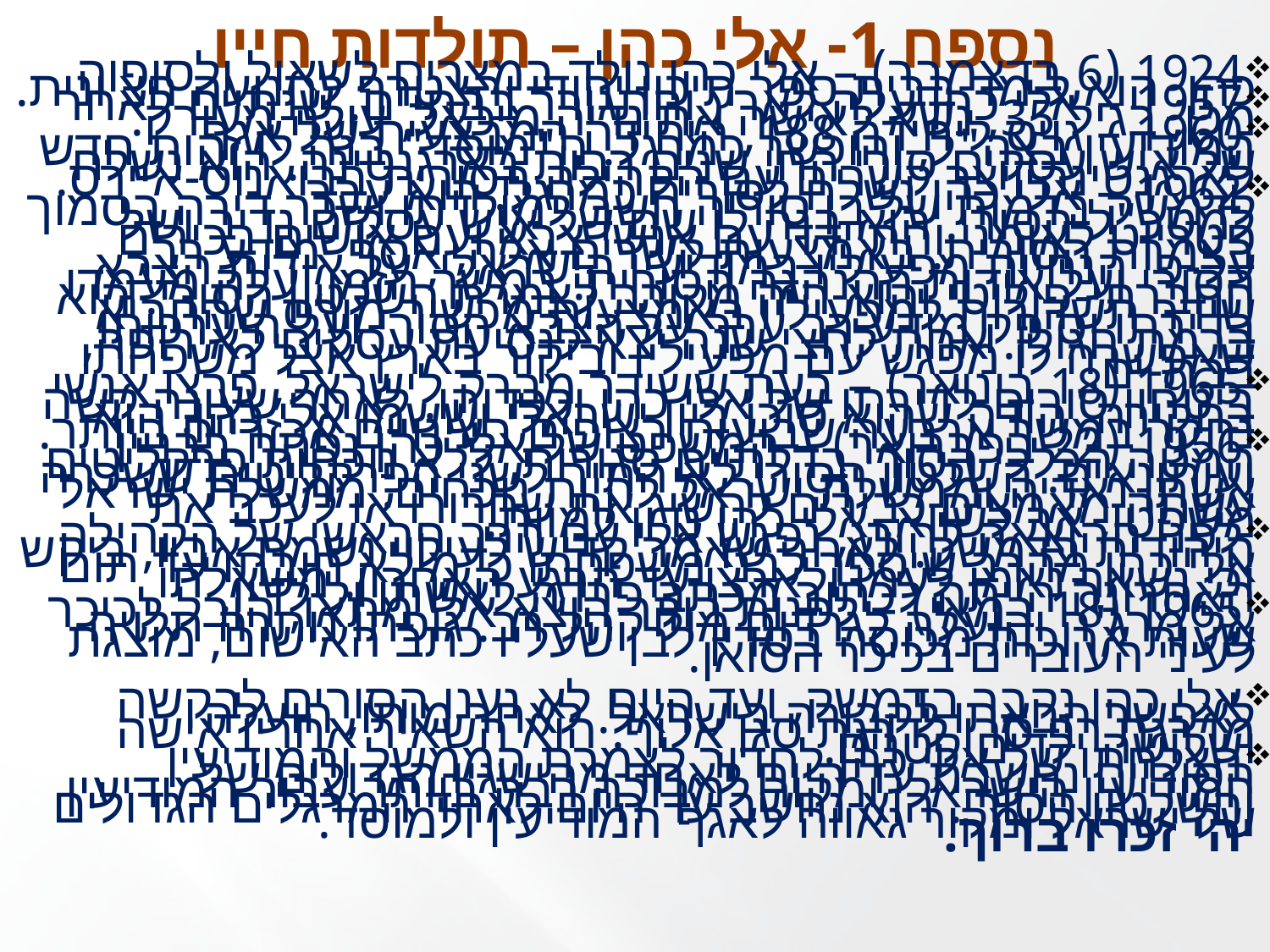

# נספח 1- אלי כהן – תולדות חייו
1924 (6 בדצמבר) – אלי כהן נולד במצרים לשאול ולסופיה כהן. הוא ל מד בבית ספר תיכון יהודי והצטרף לתנועה הציונית.
1957 – אלי כהן עלה לארץ והתגורר בבת-ים. שנתיים לאחר מכן, בגיל 35, נשא לאישה את נדיה מיכאל, עולה מעירק.
1960 – גויס ליחידה 188, היחידה המבצעית של אגף המודיעין בצה"ל, והוכשר כמרגל. ה"מוסד" בנה לו זהות חדש של איש עסקים סורי החי שנים רבות בארגנטינה. הוא נשלח לארגנטינה ויצר קשרים עם הקהילה הסורית בבואנוס-איירס.
1962 – אלי כהן נשלח לסוריה כמרגל. הוא עבר לדמשק בדמות של בן סוריה השב למולדתו ושכר דירה בסמוך למטכ"ל הסורי. הוא בנה לו שם של איש עסקים נדיב ושל פטריוט לאומני והתיידד עם אנשי צבא ועם אישים בכירים בצמרת הסורית. באמצעות קשרים אלה, אסף  מידע רב, על-פי הנחיות מפעיליו במודיעין הישראלי, על אודות הצבא הסורי ועל אודות ההנהגה הסורית. במשך הזמן, עלה מעמדו החברתי-פוליטי והוא היה מקורב לצמרת השלטון הסורי. הוא שידר תשדורות למפעיליו באמצעות מכשיר מורס שהחביא בדירתו וסיפק מידע רב ערך על הצבא הסורי ועל היערכותו ברמת הגולן. אחת לחצי שנה יצא לנסיעת עסקים לאירופה, שאפשרה לו מפגש עם מפעיליו וביקור בארץ אצל משפחתו בבת-ים.
1965 (18 בינואר) – בעת ששידר מברק לישראל, פרצו אנשי ביטחון סורים לדירתו של אלי כהן ולכדוהו. לאחר שעונה קשה בחקירה, הודה שהוא סוכן ביון ישראלי וששמו אלי כהן. הוא נחקר במשך ארבעה שבועות רצופים בעינויים אכזריים ביותר.
1956 (22 בפברואר) – המשפט של אלי כהן נפתח בבניין המטה הכללי הסורי בדלתיים סגורות, ללא נוכחות פרקליטים ועיתונאים. השלטון הסורי לא התיר לשני הפרקליטים ששכרה אשתו נאדיה וממשלת ישראל להיות נוכחים. ממשלת ישראל  עשתה מאמצים כבירים להשיג את שחרורו או לעכב את משפטו, אך לשווא. אלי כהן נדון למוות.
לפני ההוצאה להורג, נפגש אלי עם הרב הראשי של הקהילה היהודית בדמשק. לאחר שאמר קדיש לעילוי נשמת אביו, ביקש אלי כהן מהרב שיספר לבני משפחתו כי מילא חובתו עד תום וכי נשאר נאמן לעמו ולארצו עד הרגע האחרון. משאלתו האחרונה הייתה לכתוב מכתב פרדה לאשתו ולילדיו.
1965 (18 במאי) – לפנות בוקר הוצא אלי מתאו, הובל לכיכר אל מרג'ה והועלה לגרדום מול קהל רב. גופתו נותרה תלויה שעות ארוכות מכוסה בסדין לבן שעליו כתב האישום, מוצגת לעיני העוברים בכיכר הסואן.

אלי כהן נקבר בדמשק, ועד היום לא נענו הסורים לבקשה לאפשר הבאתו לקבורה בישראל. לאחר מותו, הועלה מדרגת רב סרן לדרגת סגן אלוף. הוא השאיר אחריו אישה ושלושה ילדים קטנים.
הצלחתו של אלי כהן לחדור לצמרת הממשל והמודיעין הסוריים נחשבת עד היום לאחד מהישגיו הגדולים של המודיעין הישראלי ומקור למבוכה רבה ביותר עבור המודיעין והשלטון הסורי. הוא נחשב עד היום לאחד המרגלים הגדולים של ישראל ומקור גאווה לאגף המודיעין ולמוסד.
יהי זכרו ברוך.